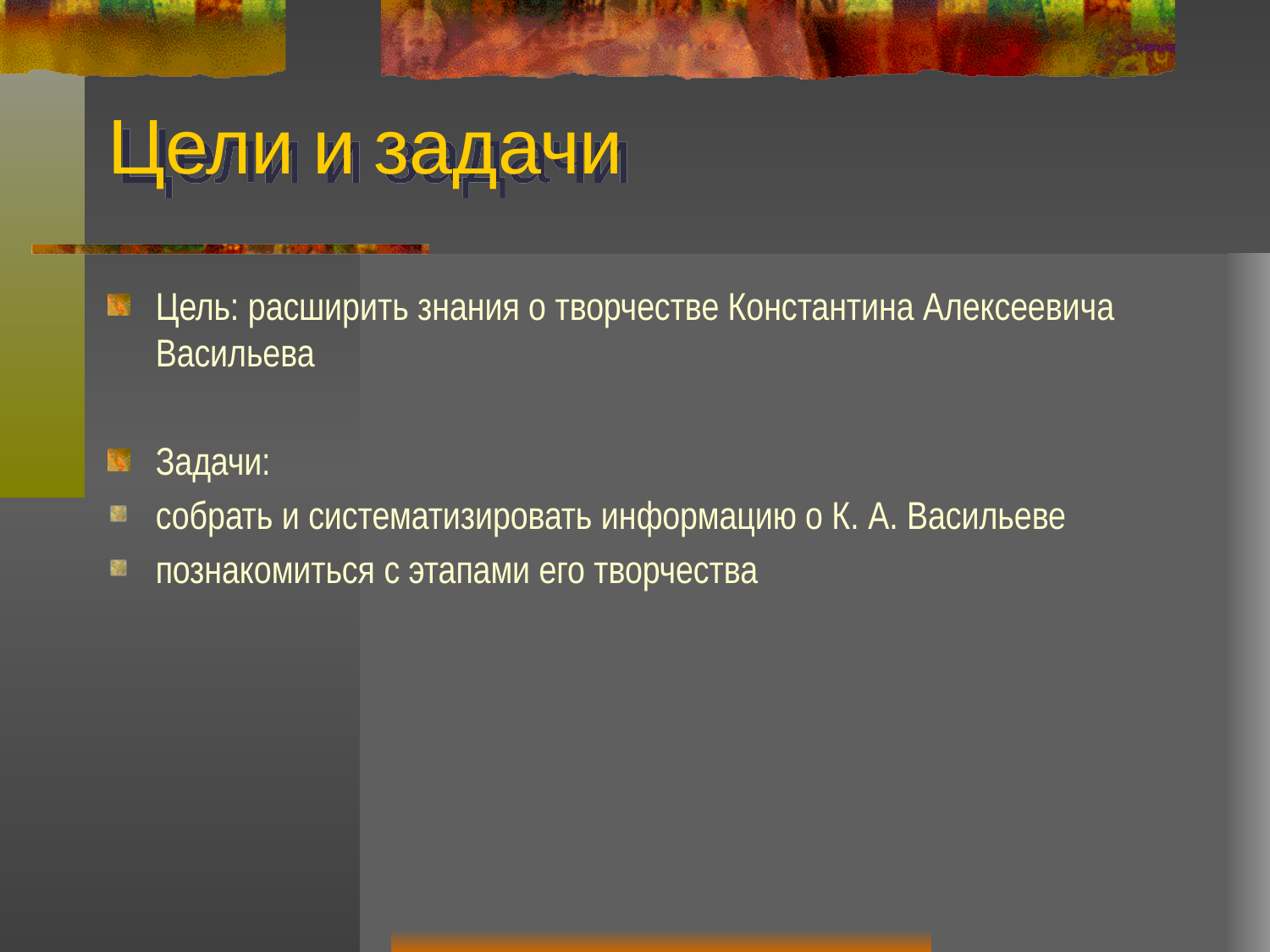

# Цели и задачи
Цель: расширить знания о творчестве Константина Алексеевича Васильева

Задачи:
собрать и систематизировать информацию о К. А. Васильеве
познакомиться с этапами его творчества